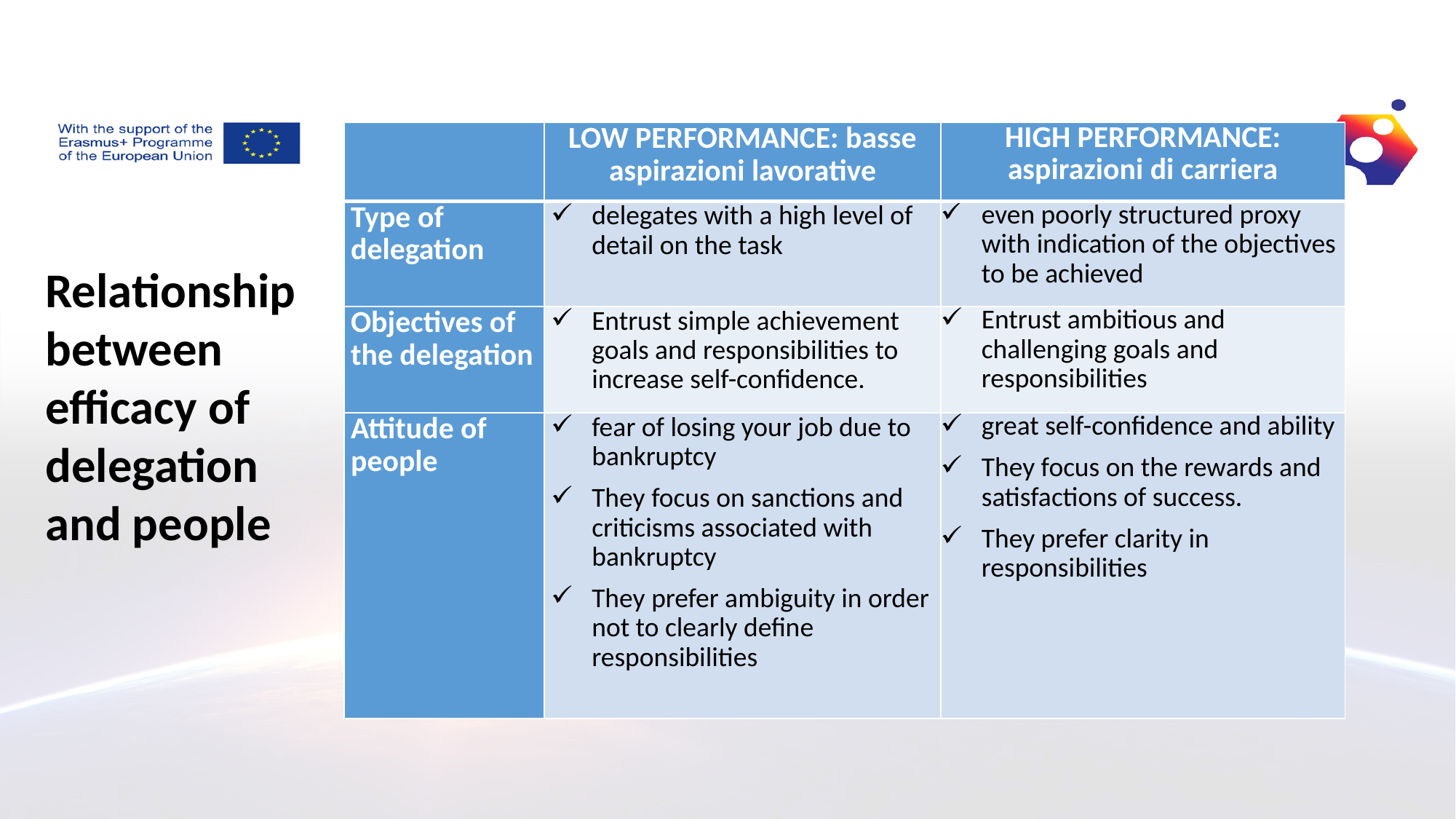

|  | LOW PERFORMANCE: basse aspirazioni lavorative | HIGH PERFORMANCE: aspirazioni di carriera |
| --- | --- | --- |
| Type of delegation | delegates with a high level of detail on the task | even poorly structured proxy with indication of the objectives to be achieved |
| Objectives of the delegation | Entrust simple achievement goals and responsibilities to increase self-confidence. | Entrust ambitious and challenging goals and responsibilities |
| Attitude of people | fear of losing your job due to bankruptcy They focus on sanctions and criticisms associated with bankruptcy They prefer ambiguity in order not to clearly define responsibilities | great self-confidence and ability They focus on the rewards and satisfactions of success. They prefer clarity in responsibilities |
Relationship between efficacy of delegation and people